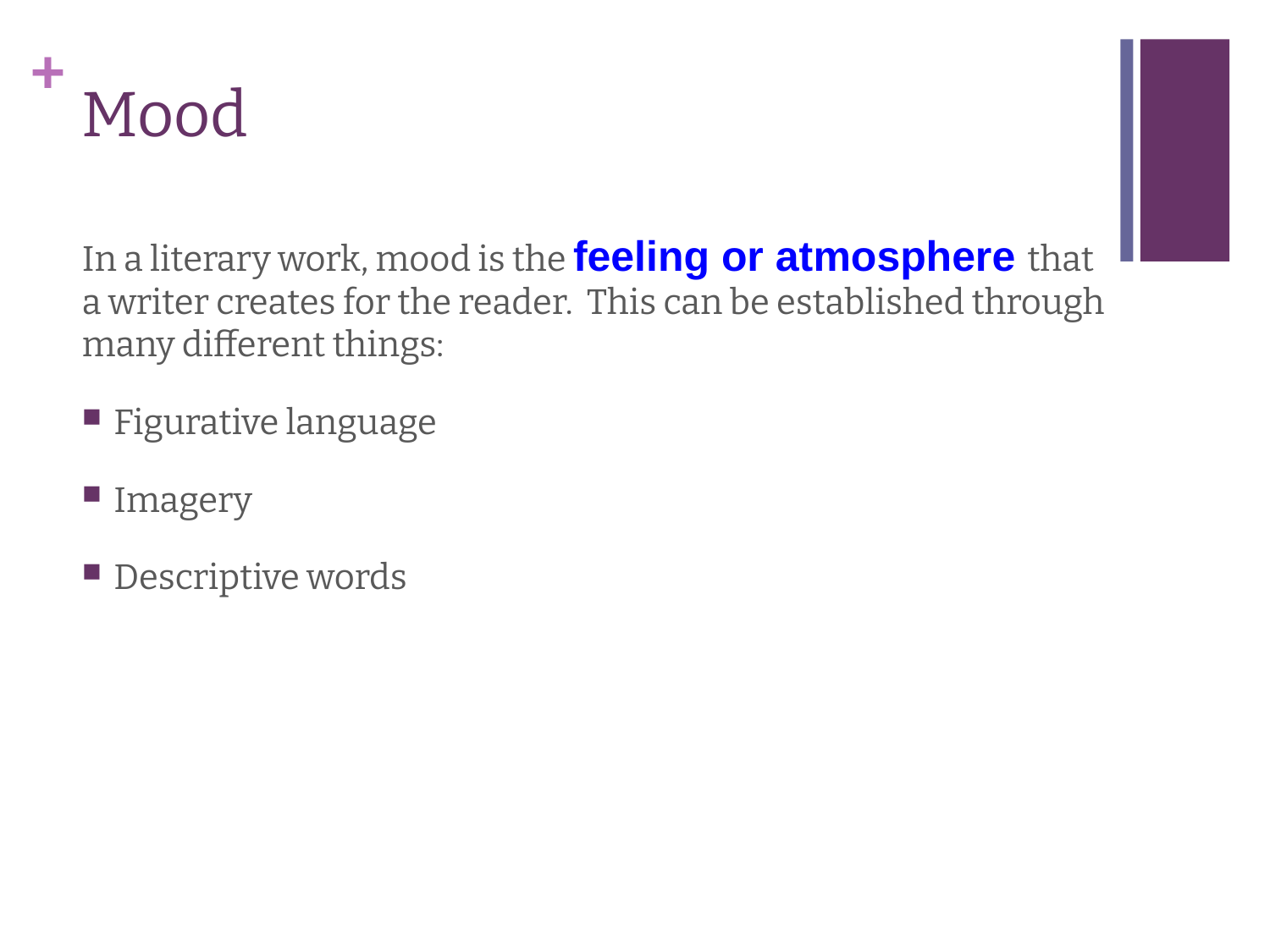

# Mood
In a literary work, mood is the feeling or atmosphere that a writer creates for the reader.  This can be established through many different things:
Figurative language
Imagery
Descriptive words